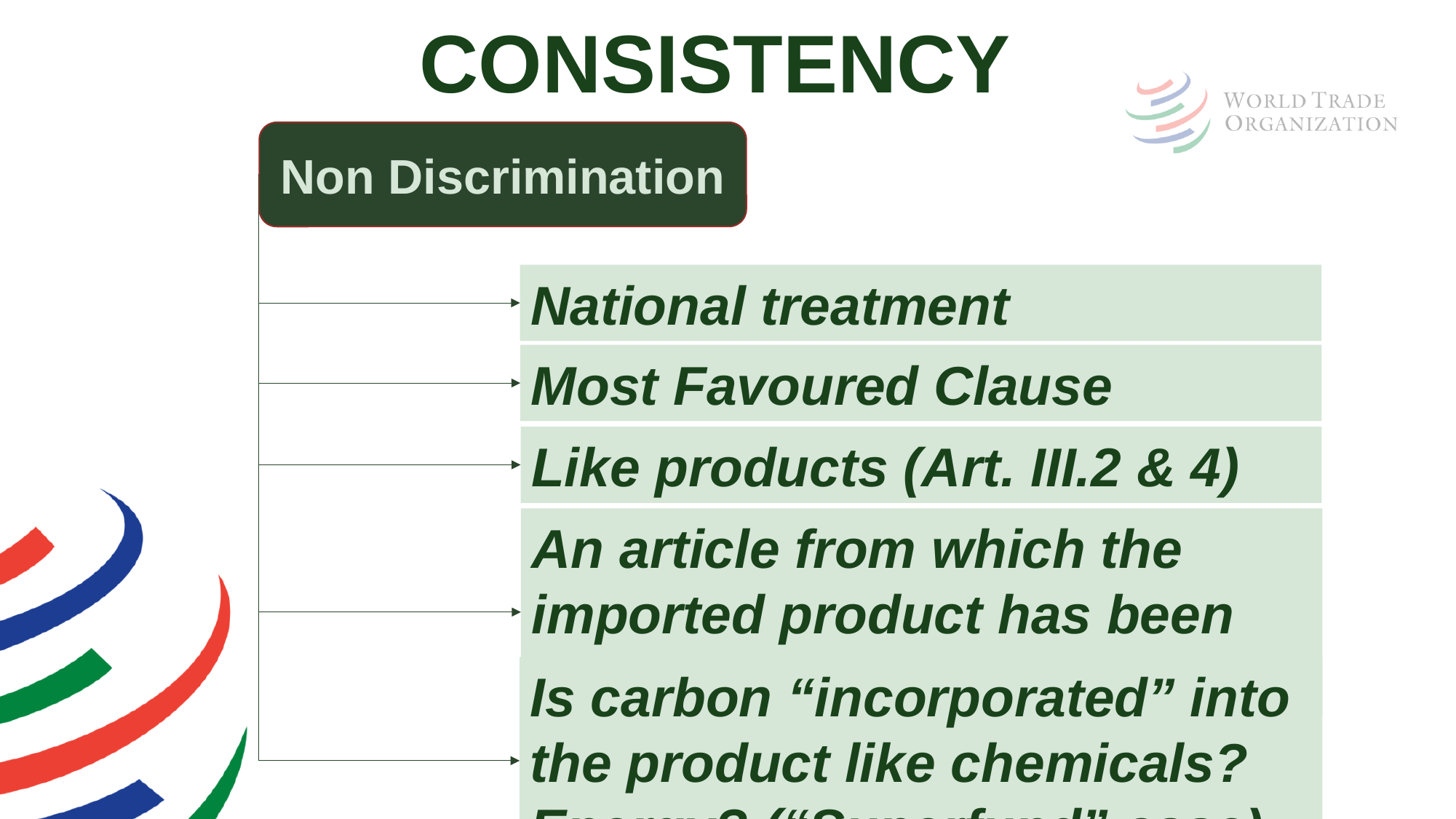

# Consistency

Non Discrimination
National treatment
Most Favoured Clause
Like products (Art. III.2 & 4)
An article from which the imported product has been manufactured (Art. II.2)?
Is carbon “incorporated” into the product like chemicals? Energy? (“Superfund” case)